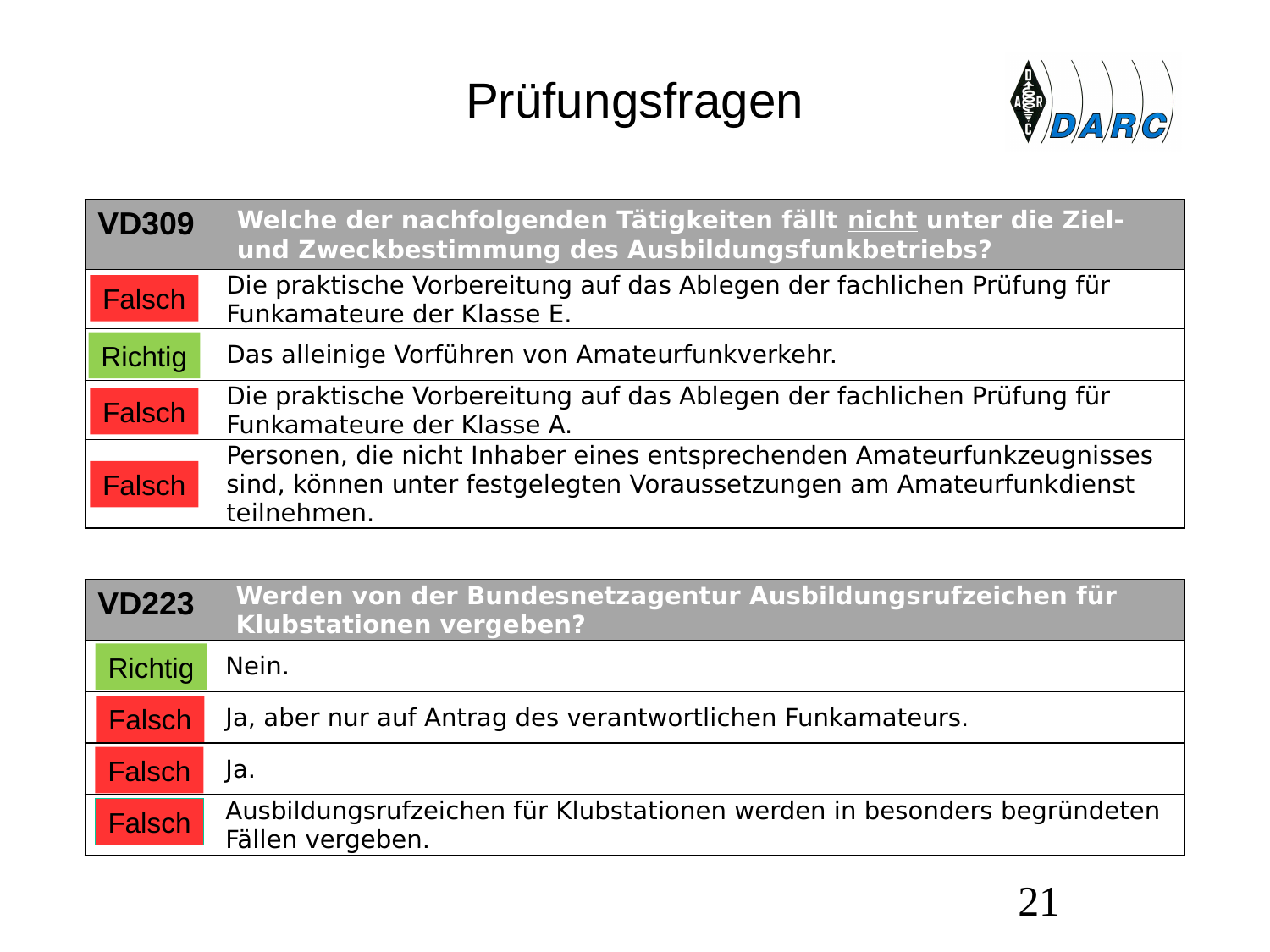

# Prüfungsfragen
| VD309 | Welche der nachfolgenden Tätigkeiten fällt nicht unter die Ziel- und Zweckbestimmung des Ausbildungsfunkbetriebs? |
| --- | --- |
| A | Die praktische Vorbereitung auf das Ablegen der fachlichen Prüfung für Funkamateure der Klasse E. |
| B | Das alleinige Vorführen von Amateurfunkverkehr. |
| C | Die praktische Vorbereitung auf das Ablegen der fachlichen Prüfung für Funkamateure der Klasse A. |
| D | Personen, die nicht Inhaber eines entsprechenden Amateurfunkzeugnisses sind, können unter festgelegten Voraussetzungen am Amateurfunkdienst teilnehmen. |
Falsch

Richtig

Falsch

Falsch

| VD223 | Werden von der Bundesnetzagentur Ausbildungsrufzeichen für Klubstationen vergeben? |
| --- | --- |
| A | Nein. |
| B | Ja, aber nur auf Antrag des verantwortlichen Funkamateurs. |
| C | Ja. |
| D | Ausbildungsrufzeichen für Klubstationen werden in besonders begründeten Fällen vergeben. |
Richtig

Falsch

Falsch

Falsch

21